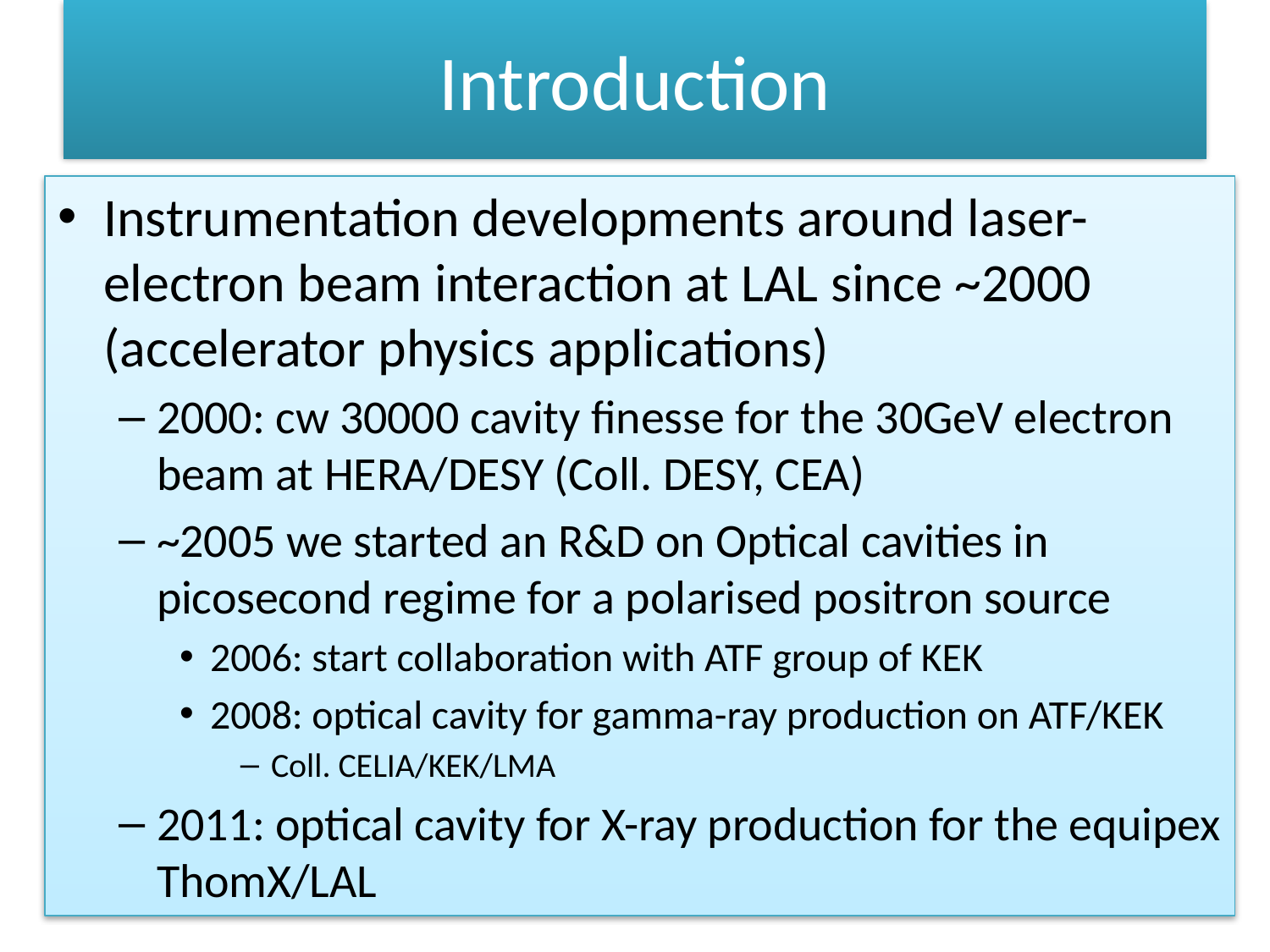

# Introduction
Instrumentation developments around laser-electron beam interaction at LAL since ~2000 (accelerator physics applications)
2000: cw 30000 cavity finesse for the 30GeV electron beam at HERA/DESY (Coll. DESY, CEA)
~2005 we started an R&D on Optical cavities in picosecond regime for a polarised positron source
2006: start collaboration with ATF group of KEK
2008: optical cavity for gamma-ray production on ATF/KEK
Coll. CELIA/KEK/LMA
2011: optical cavity for X-ray production for the equipex ThomX/LAL

2